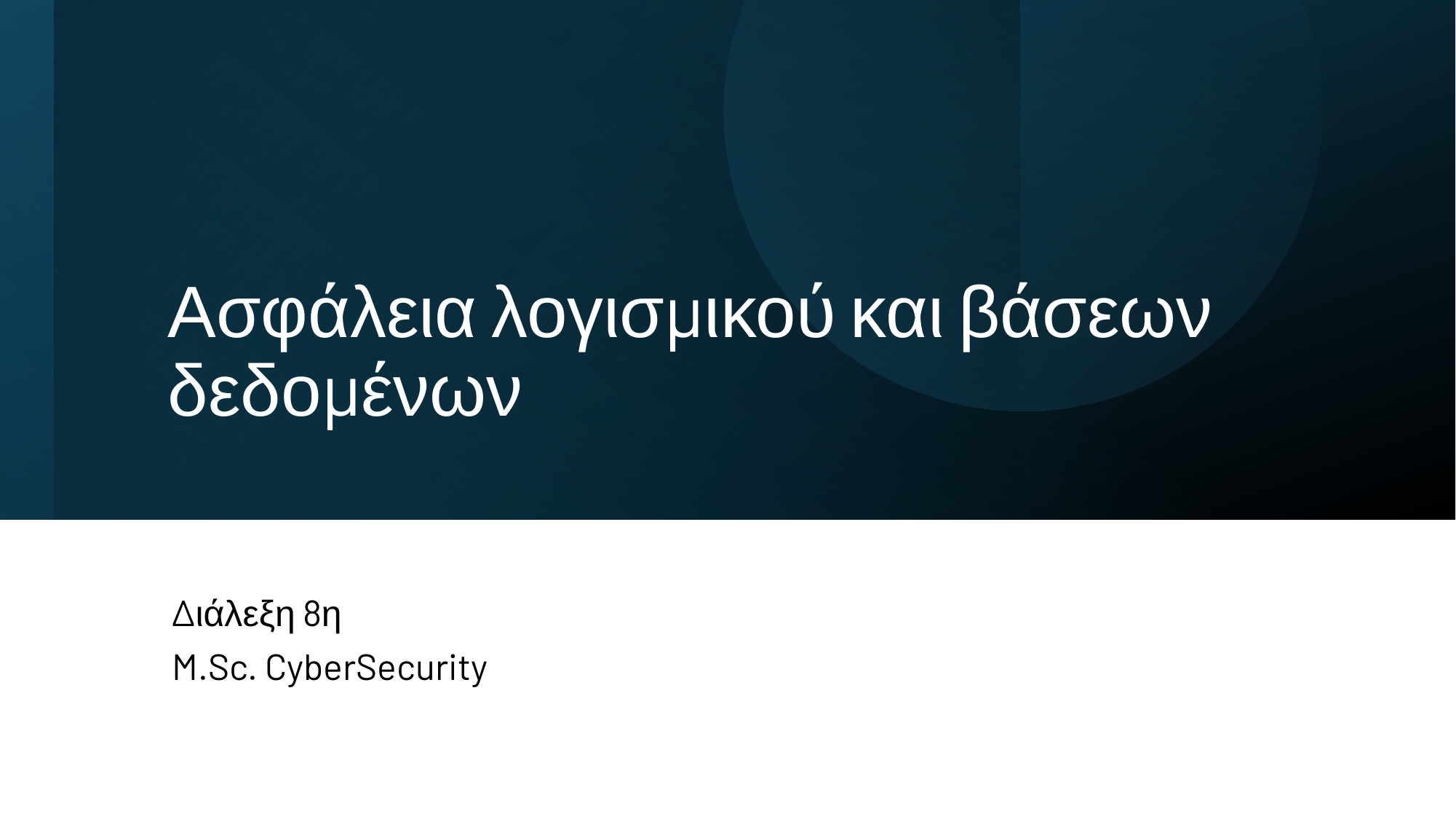

# Ασφάλεια λογισμικού και βάσεων δεδομένων
Διάλεξη 8η
M.Sc. CyberSecurity